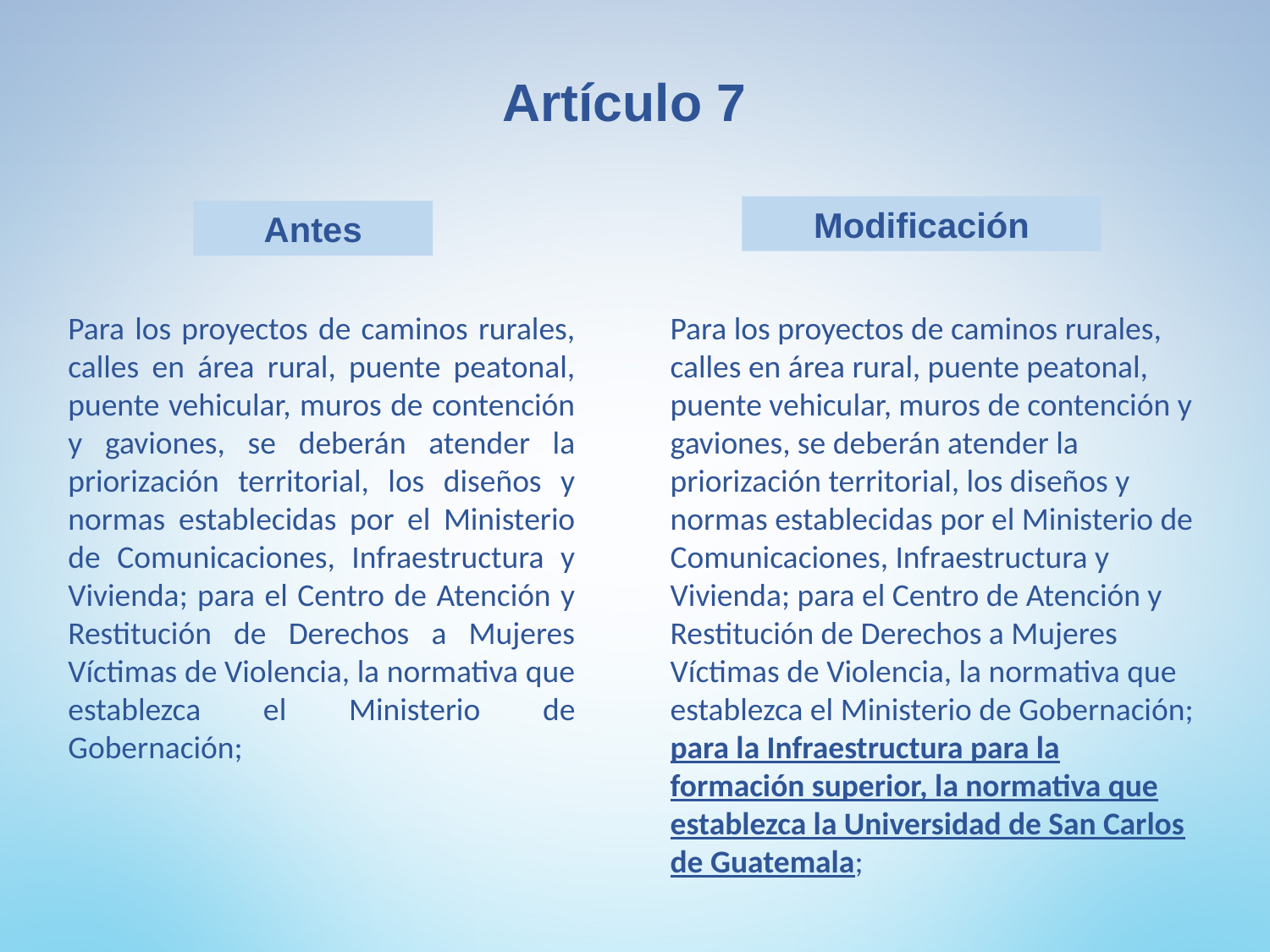

Artículo 7
Modificación
Antes
Para los proyectos de caminos rurales, calles en área rural, puente peatonal, puente vehicular, muros de contención y gaviones, se deberán atender la priorización territorial, los diseños y normas establecidas por el Ministerio de Comunicaciones, Infraestructura y Vivienda; para el Centro de Atención y Restitución de Derechos a Mujeres Víctimas de Violencia, la normativa que establezca el Ministerio de Gobernación;
Para los proyectos de caminos rurales, calles en área rural, puente peatonal, puente vehicular, muros de contención y gaviones, se deberán atender la priorización territorial, los diseños y normas establecidas por el Ministerio de Comunicaciones, Infraestructura y Vivienda; para el Centro de Atención y Restitución de Derechos a Mujeres Víctimas de Violencia, la normativa que establezca el Ministerio de Gobernación; para la Infraestructura para la formación superior, la normativa que establezca la Universidad de San Carlos de Guatemala;